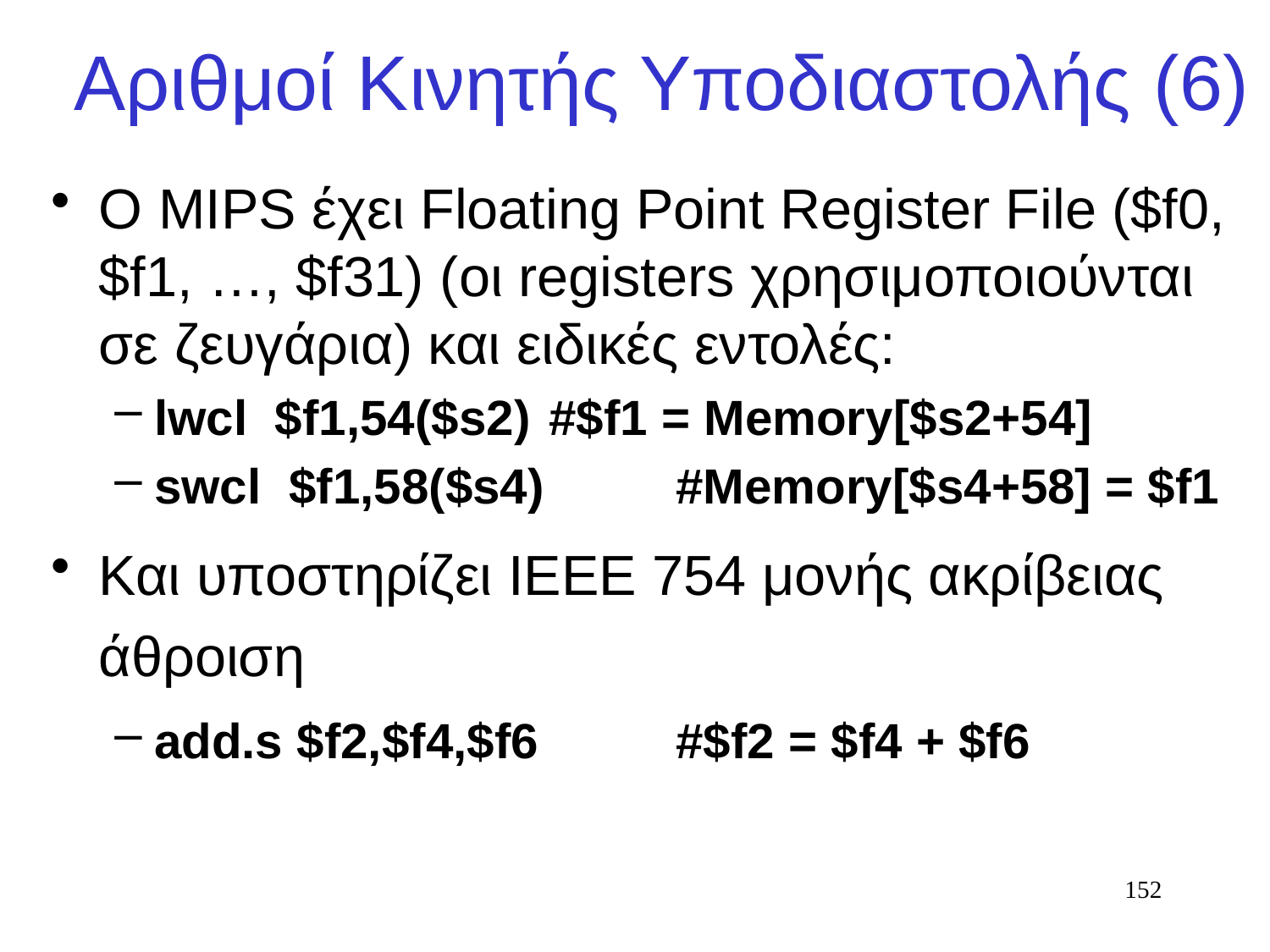

# Αριθμοί Κινητής Υποδιαστολής (6)
Ο MIPS έχει Floating Point Register File ($f0, $f1, …, $f31) (οι registers χρησιμοποιούνται σε ζευγάρια) και ειδικές εντολές:
lwcl  $f1,54($s2)	 #$f1 = Memory[$s2+54]
swcl  $f1,58($s4)	 #Memory[$s4+58] = $f1
Και υποστηρίζει IEEE 754 μονής ακρίβειας άθροιση
add.s $f2,$f4,$f6	 #$f2 = $f4 + $f6
152